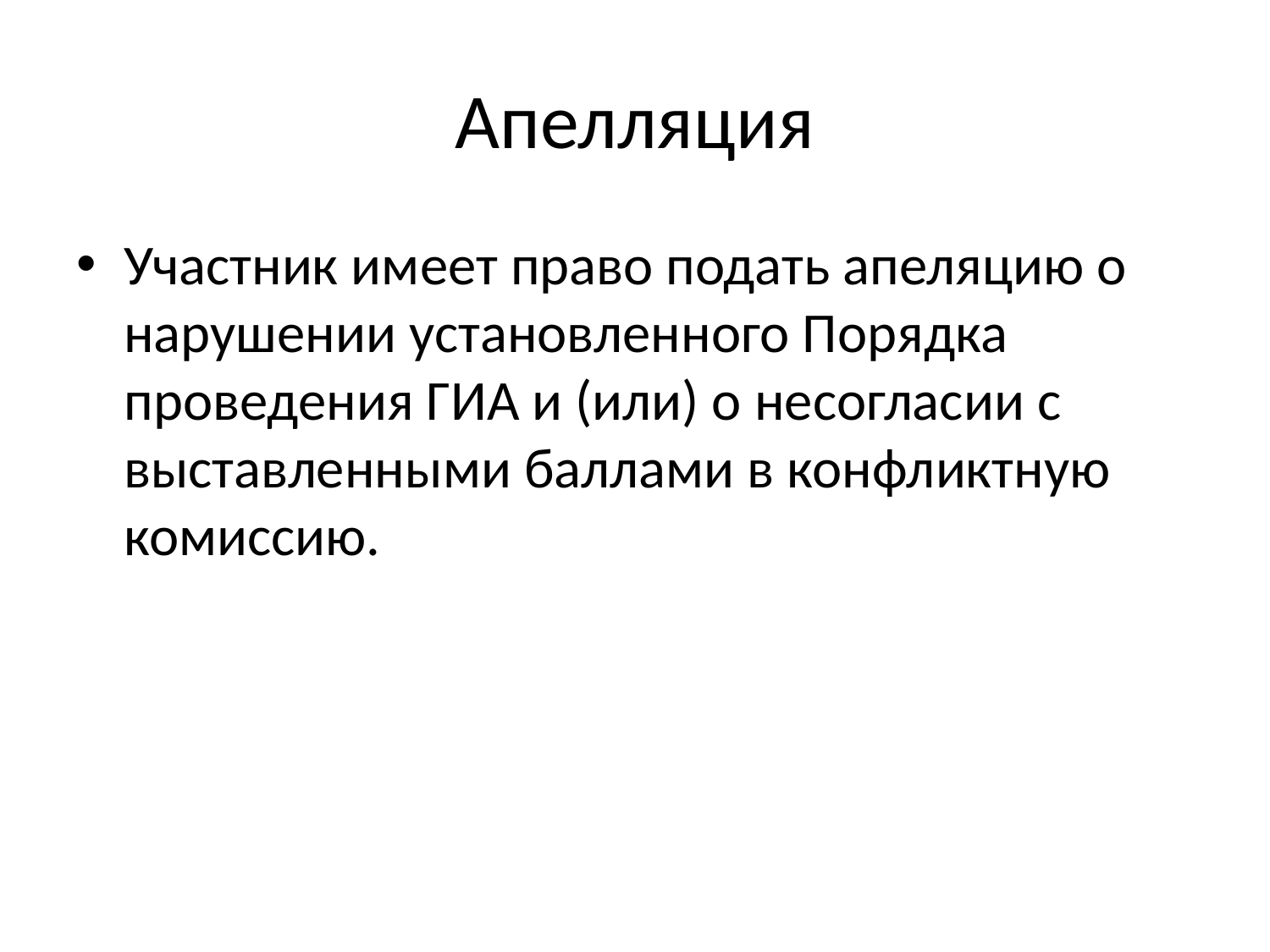

# Апелляция
Участник имеет право подать апеляцию о нарушении установленного Порядка проведения ГИА и (или) о несогласии с выставленными баллами в конфликтную комиссию.